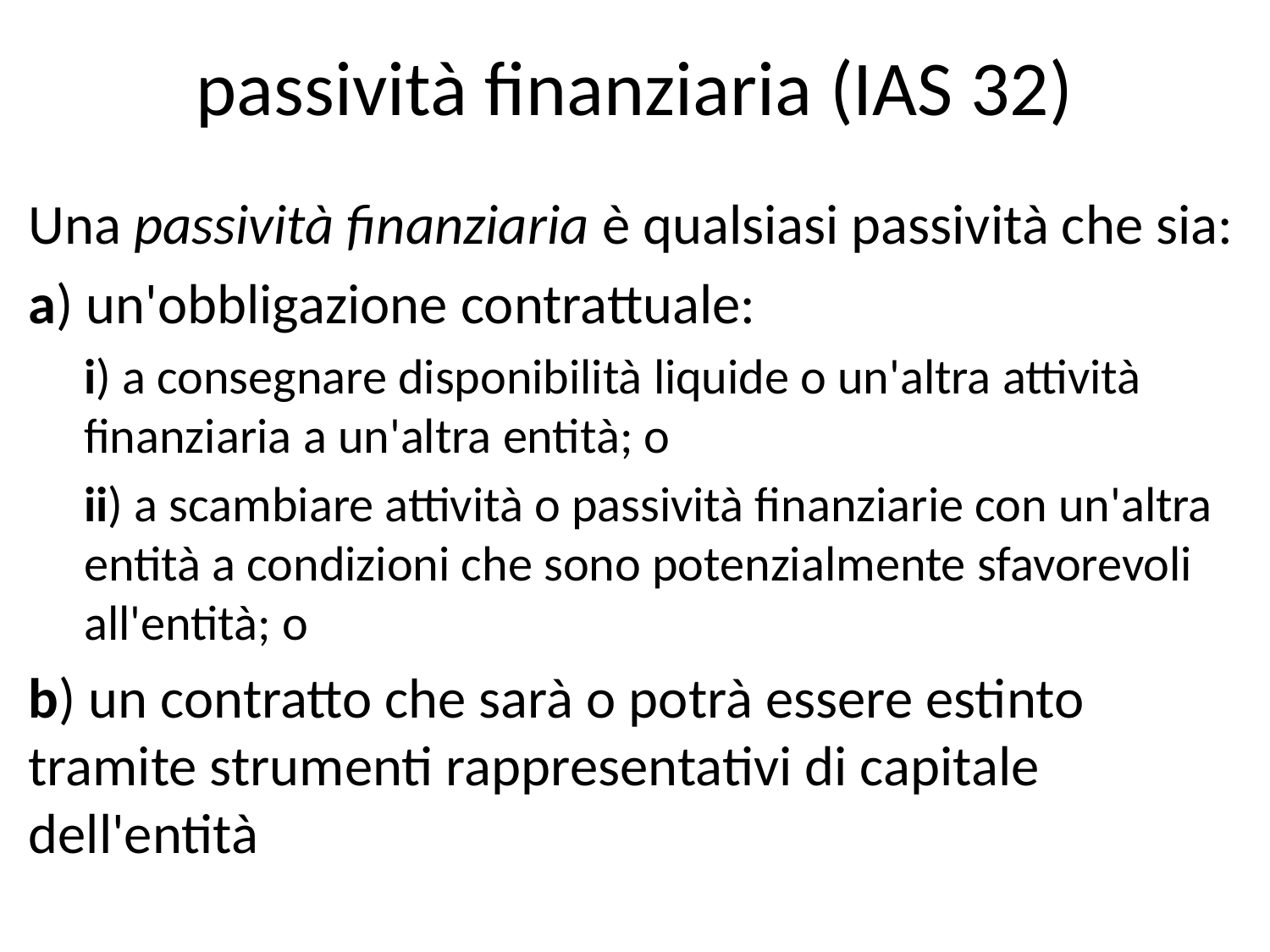

# passività finanziaria (IAS 32)
Una passività finanziaria è qualsiasi passività che sia:
a) un'obbligazione contrattuale:
i) a consegnare disponibilità liquide o un'altra attività finanziaria a un'altra entità; o
ii) a scambiare attività o passività finanziarie con un'altra entità a condizioni che sono potenzialmente sfavorevoli all'entità; o
b) un contratto che sarà o potrà essere estinto tramite strumenti rappresentativi di capitale dell'entità